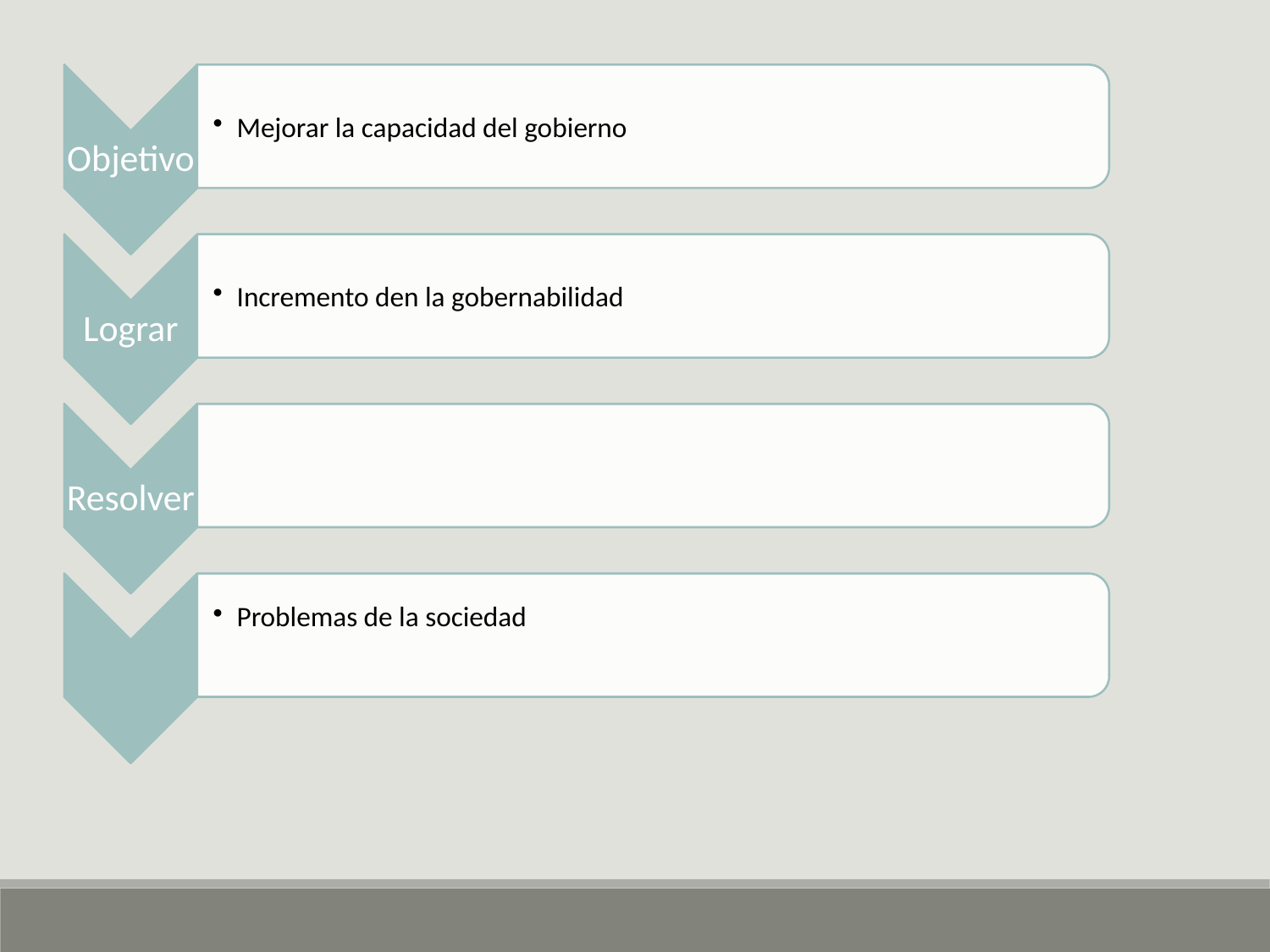

Objetivo

Mejorar la capacidad del gobierno

Lograr

Incremento den la gobernabilidad

Resolver

Problemas de la sociedad